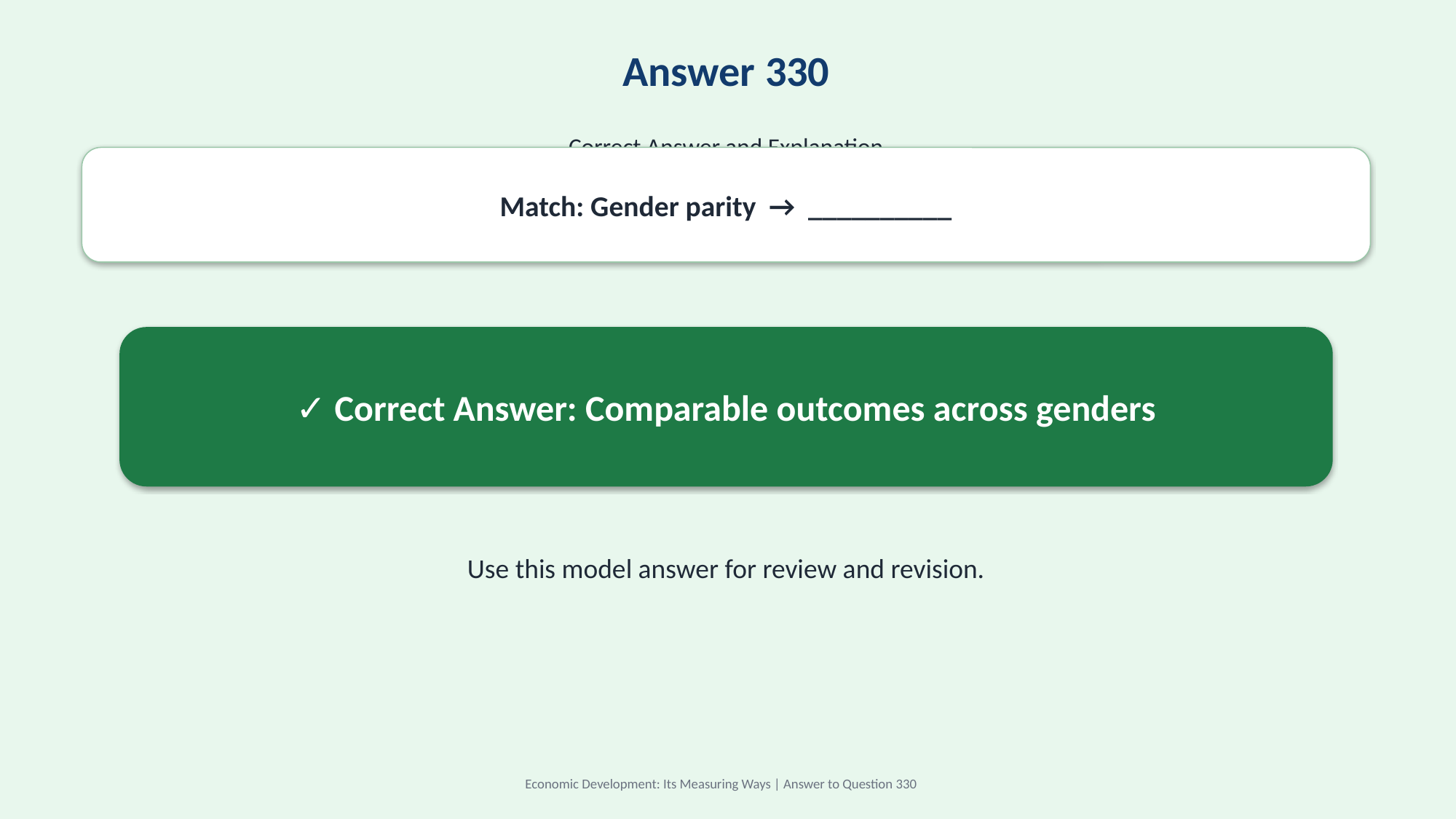

Answer 330
Correct Answer and Explanation
Match: Gender parity  →  __________
✓ Correct Answer: Comparable outcomes across genders
Use this model answer for review and revision.
Economic Development: Its Measuring Ways | Answer to Question 330